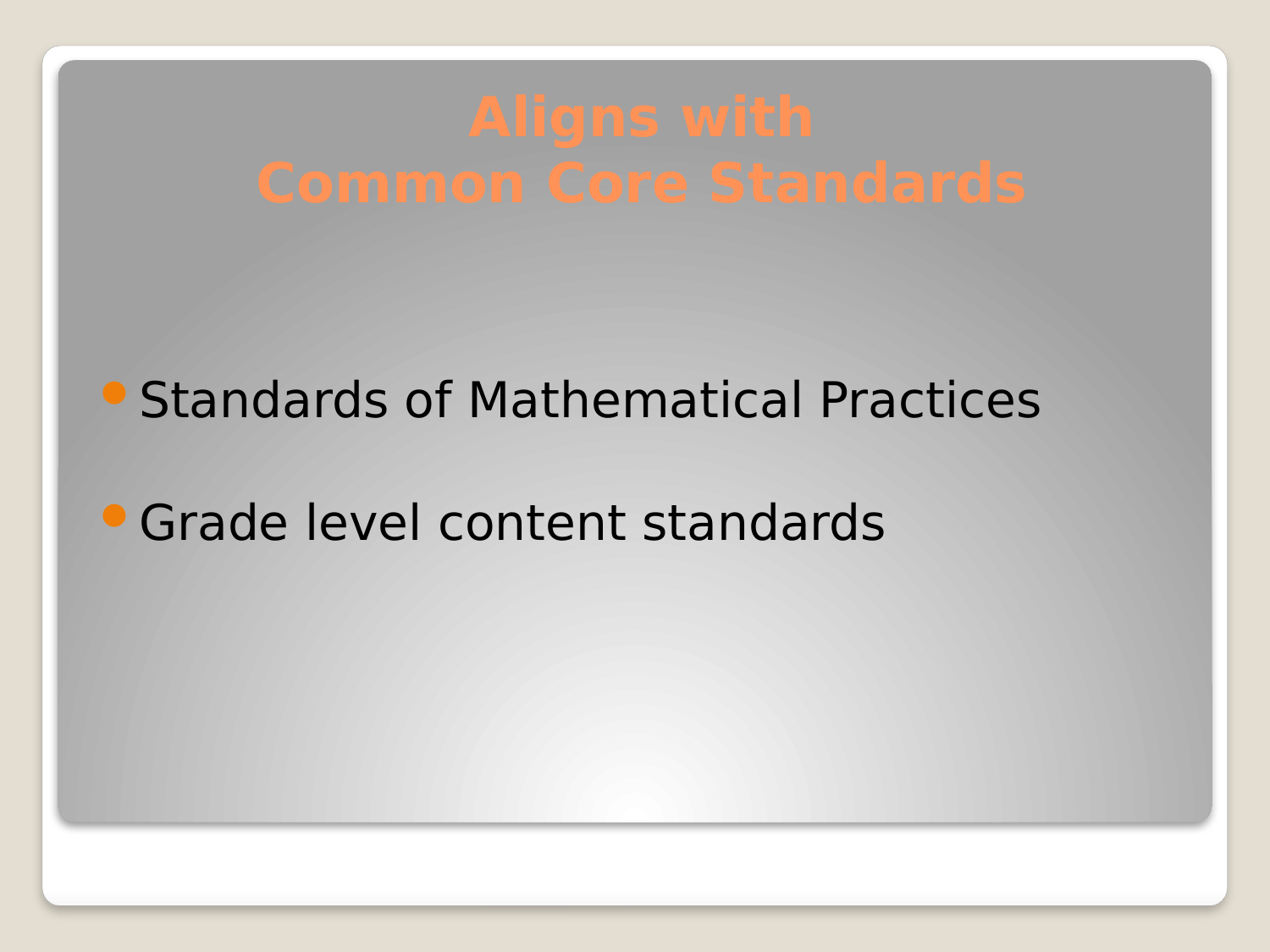

# Aligns with Common Core Standards
Standards of Mathematical Practices
Grade level content standards